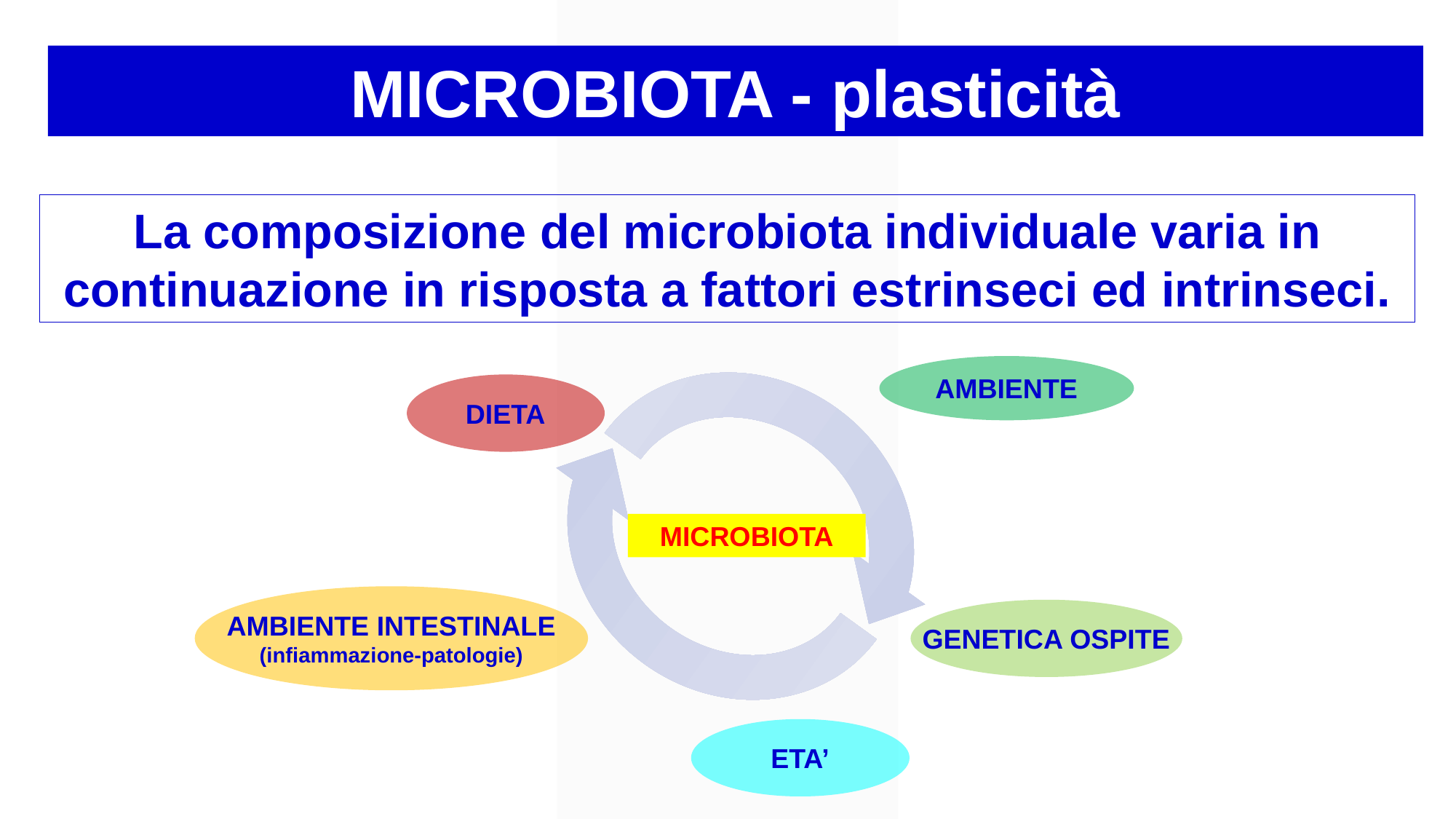

MICROBIOTA - plasticità

La composizione del microbiota individuale varia in continuazione in risposta a fattori estrinseci ed intrinseci.

AMBIENTE

DIETA
MICROBIOTA

AMBIENTE INTESTINALE
(infiammazione-patologie)

GENETICA OSPITE

ETA’